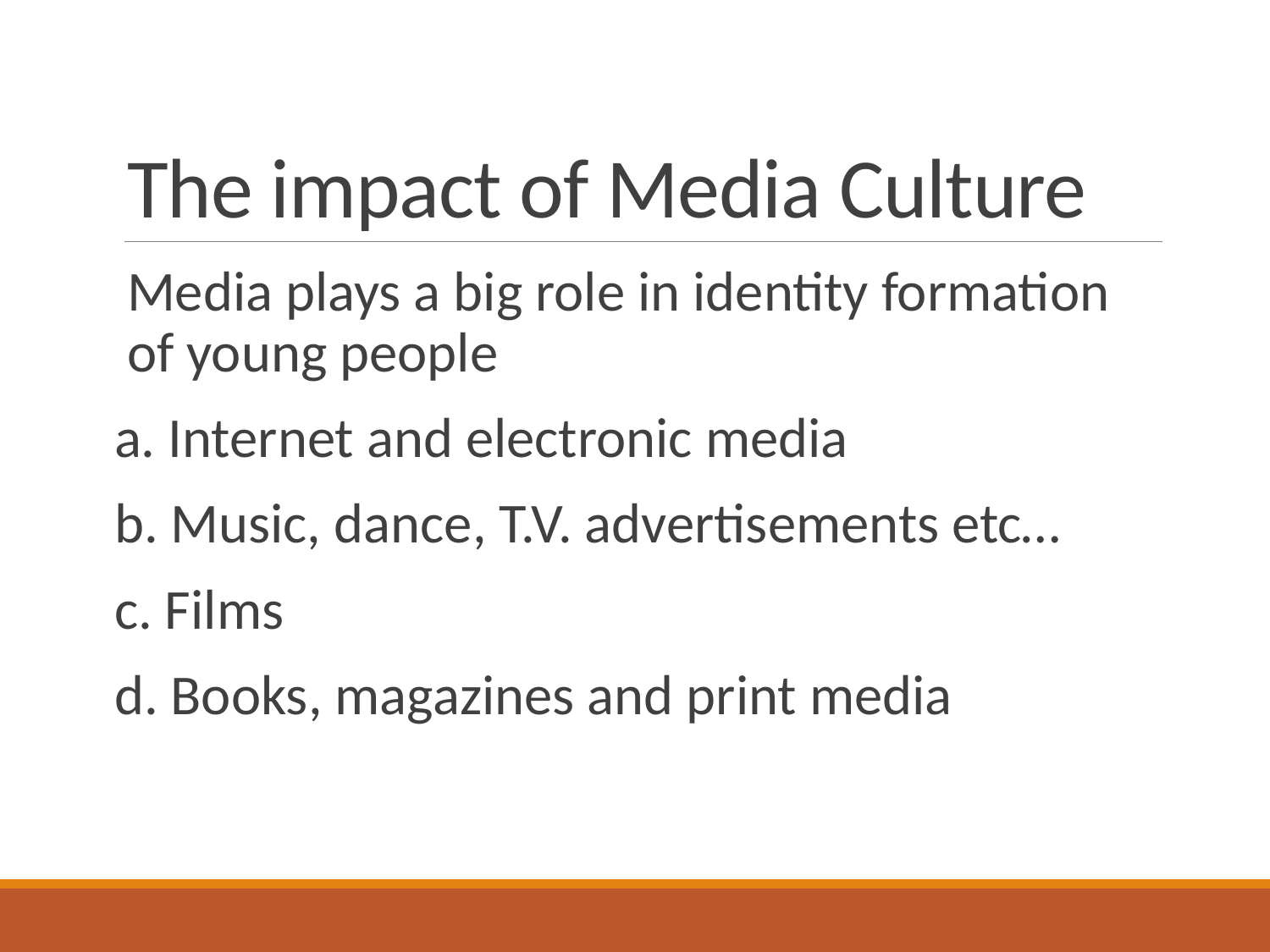

# The impact of Media Culture
Media plays a big role in identity formation of young people
a. Internet and electronic media
b. Music, dance, T.V. advertisements etc…
c. Films
d. Books, magazines and print media